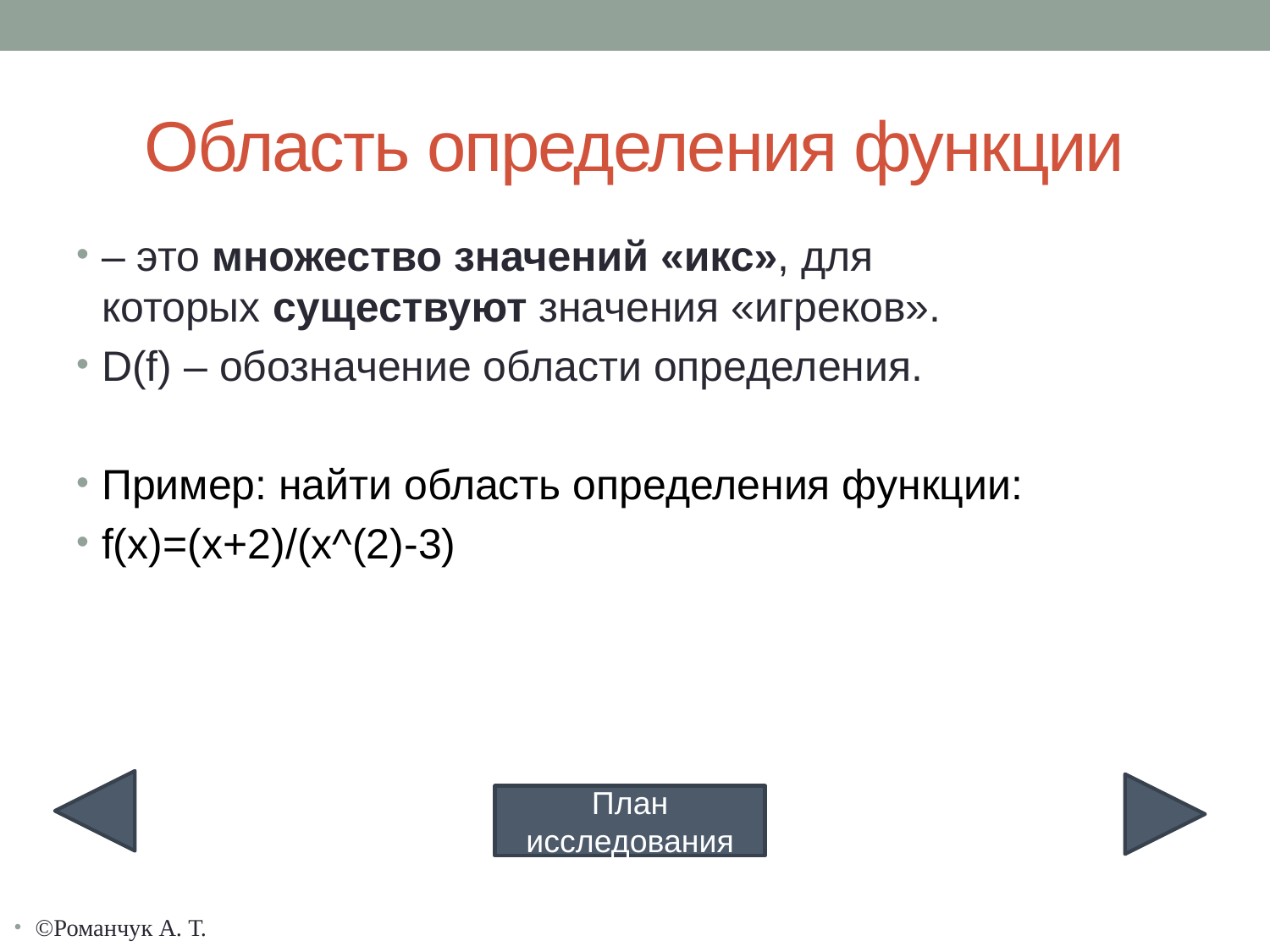

# Область определения функции
– это множество значений «икс», для которых существуют значения «игреков».
D(f) – обозначение области определения.

Пример: найти область определения функции:
f(x)=(x+2)/(x^(2)-3)

План исследования
©Романчук А. Т.